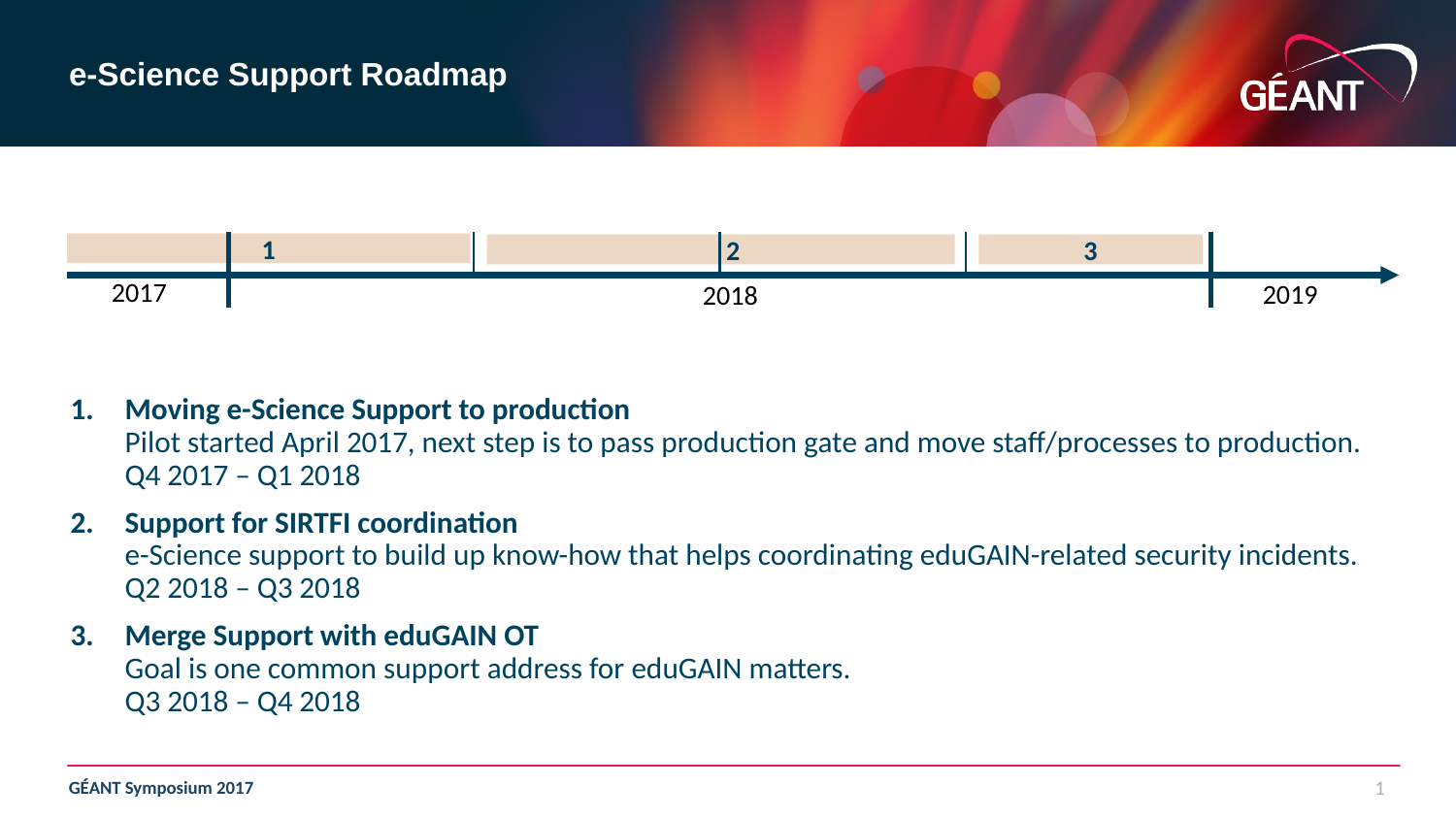

# e-Science Support Roadmap
1
       2
3
2017
2019
2018
Moving e-Science Support to production
Pilot started April 2017, next step is to pass production gate and move staff/processes to production.
Q4 2017 – Q1 2018
Support for SIRTFI coordination
e-Science support to build up know-how that helps coordinating eduGAIN-related security incidents.
Q2 2018 – Q3 2018
Merge Support with eduGAIN OT
Goal is one common support address for eduGAIN matters.
Q3 2018 – Q4 2018
1